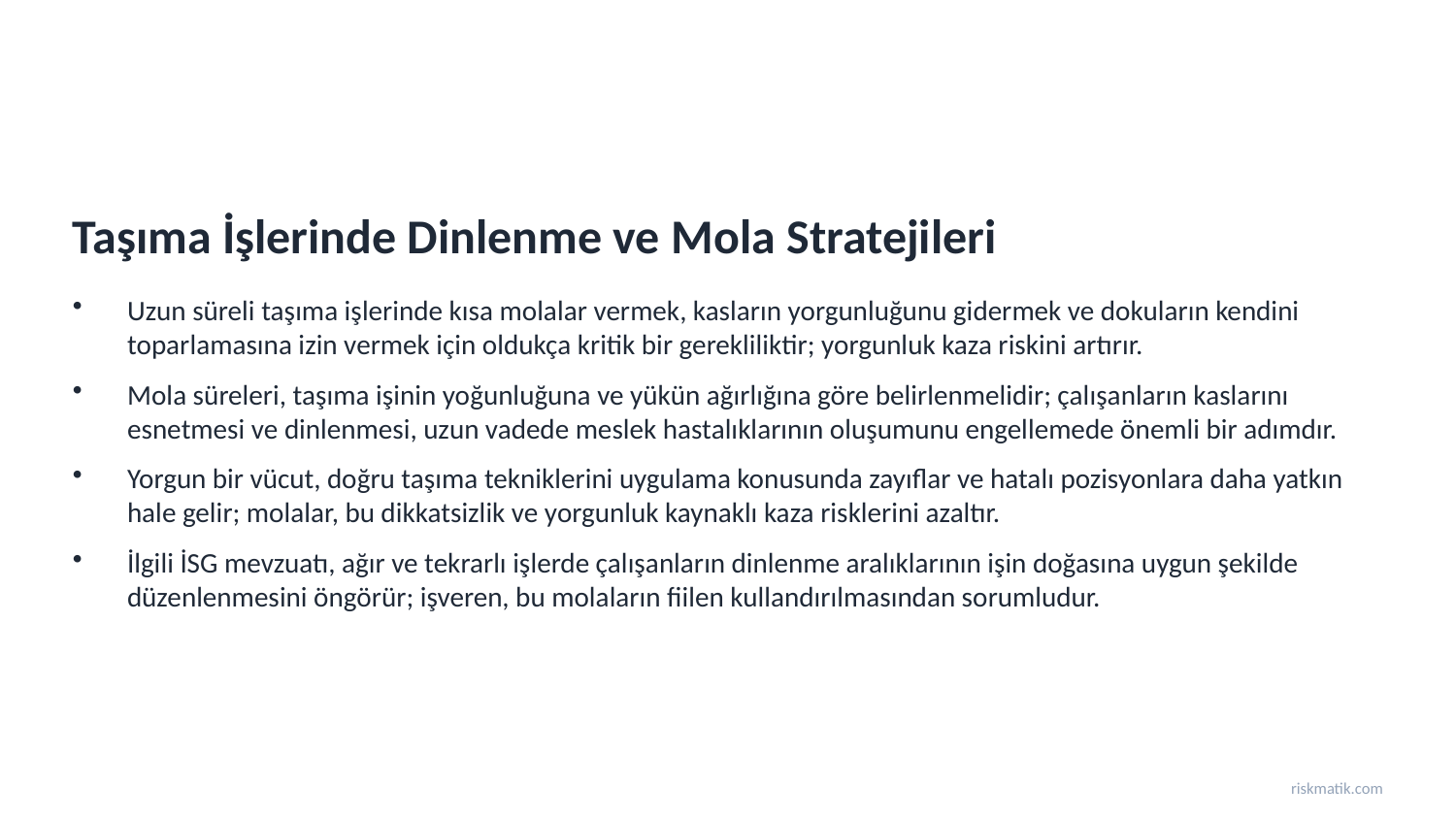

Taşıma İşlerinde Dinlenme ve Mola Stratejileri
Uzun süreli taşıma işlerinde kısa molalar vermek, kasların yorgunluğunu gidermek ve dokuların kendini toparlamasına izin vermek için oldukça kritik bir gerekliliktir; yorgunluk kaza riskini artırır.
Mola süreleri, taşıma işinin yoğunluğuna ve yükün ağırlığına göre belirlenmelidir; çalışanların kaslarını esnetmesi ve dinlenmesi, uzun vadede meslek hastalıklarının oluşumunu engellemede önemli bir adımdır.
Yorgun bir vücut, doğru taşıma tekniklerini uygulama konusunda zayıflar ve hatalı pozisyonlara daha yatkın hale gelir; molalar, bu dikkatsizlik ve yorgunluk kaynaklı kaza risklerini azaltır.
İlgili İSG mevzuatı, ağır ve tekrarlı işlerde çalışanların dinlenme aralıklarının işin doğasına uygun şekilde düzenlenmesini öngörür; işveren, bu molaların fiilen kullandırılmasından sorumludur.
riskmatik.com